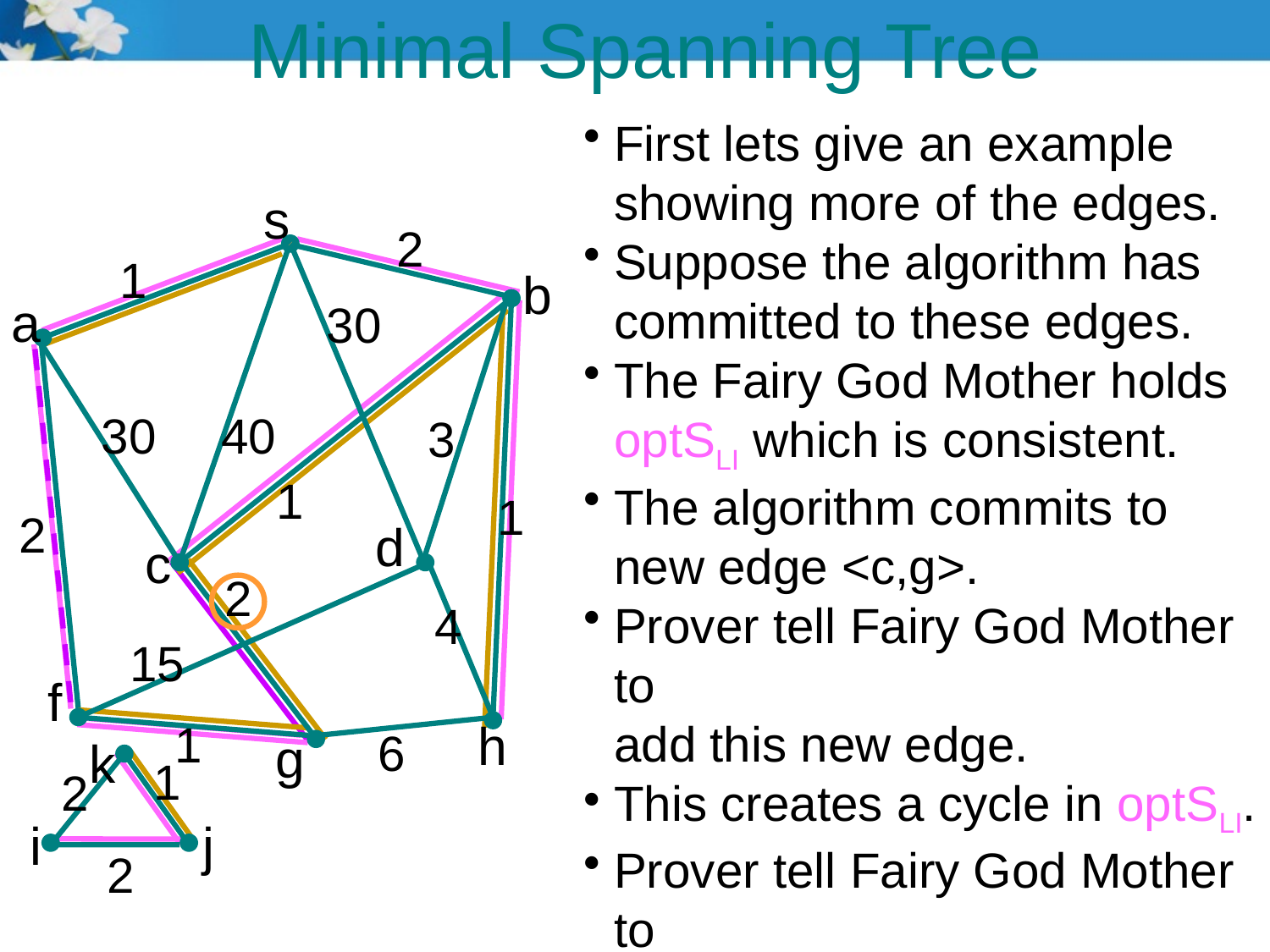

Minimal Spanning Tree
First lets give an example
showing more of the edges.
Suppose the algorithm has
committed to these edges.
The Fairy God Mother holds
optSLI which is consistent.
The algorithm commits to
new edge <c,g>.
Prover tell Fairy God Mother to
add this new edge.
This creates a cycle in optSLI.
Prover tell Fairy God Mother to
remove edge <a,f>.
This gives optSours.
s
2

1

b
a
30

30
40
3
1
1
2
d
c

2

4
15
f
h
1

6

g
k

1

2
i
j

2